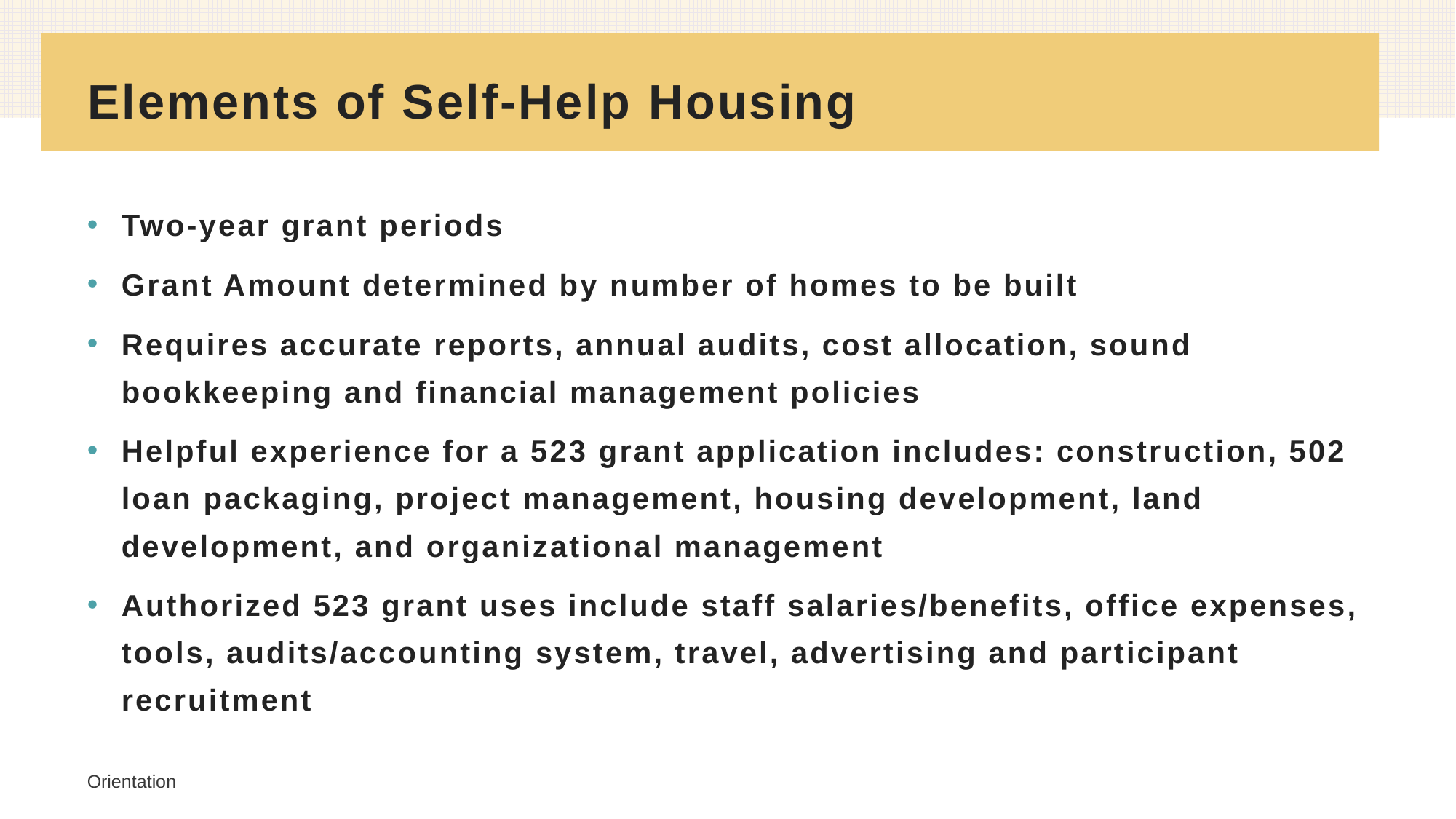

# Elements of Self-Help Housing
Two-year grant periods
Grant Amount determined by number of homes to be built
Requires accurate reports, annual audits, cost allocation, sound bookkeeping and financial management policies
Helpful experience for a 523 grant application includes: construction, 502 loan packaging, project management, housing development, land development, and organizational management
Authorized 523 grant uses include staff salaries/benefits, office expenses, tools, audits/accounting system, travel, advertising and participant recruitment

Orientation
6